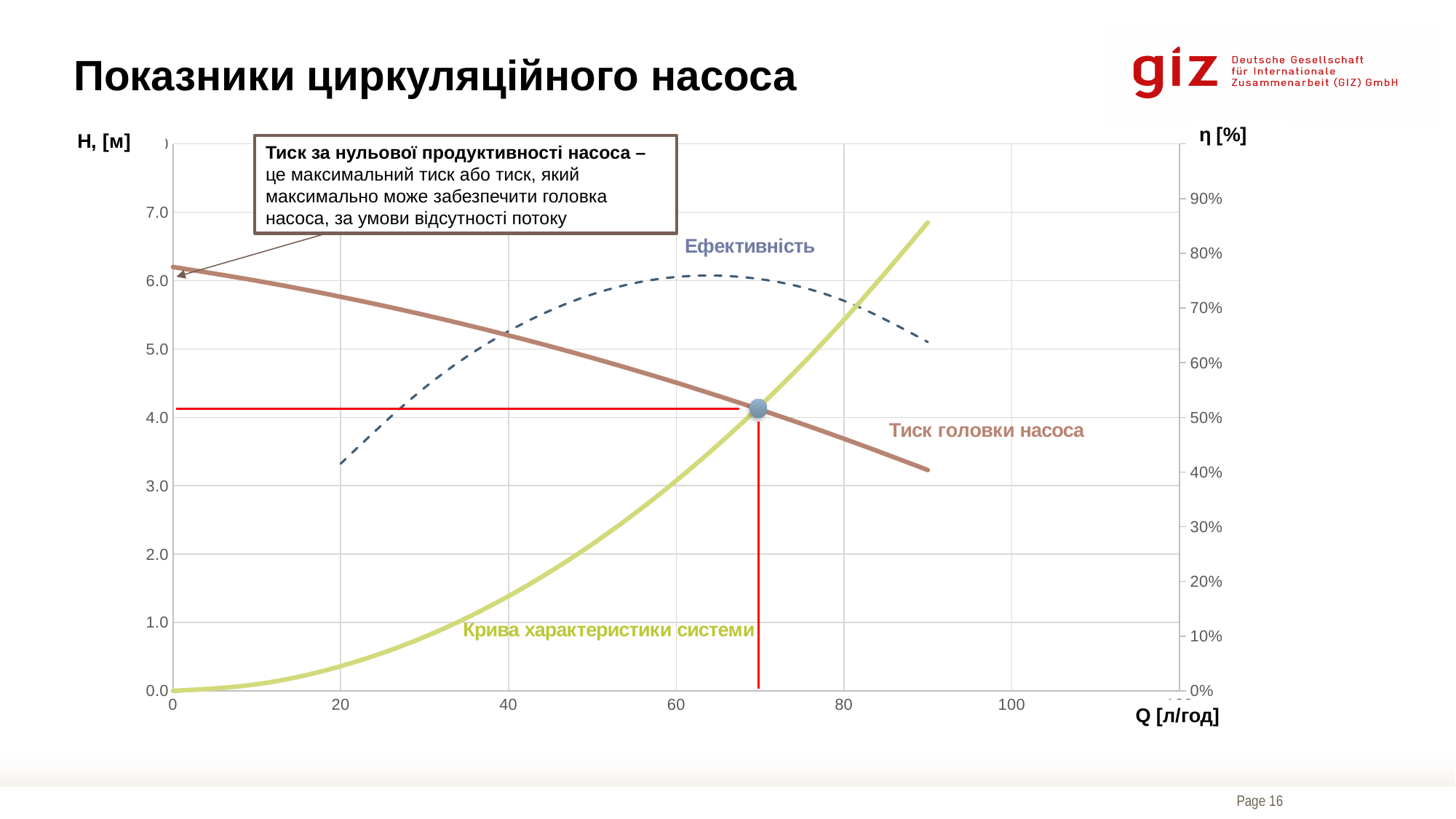

# Показники циркуляційного насоса

### Chart

| Category | Head | Losses | Efficiency |
|---|---|---|---|
Тиск за нульової продуктивності насоса – це максимальний тиск або тиск, який максимально може забезпечити головка насоса, за умови відсутності потоку